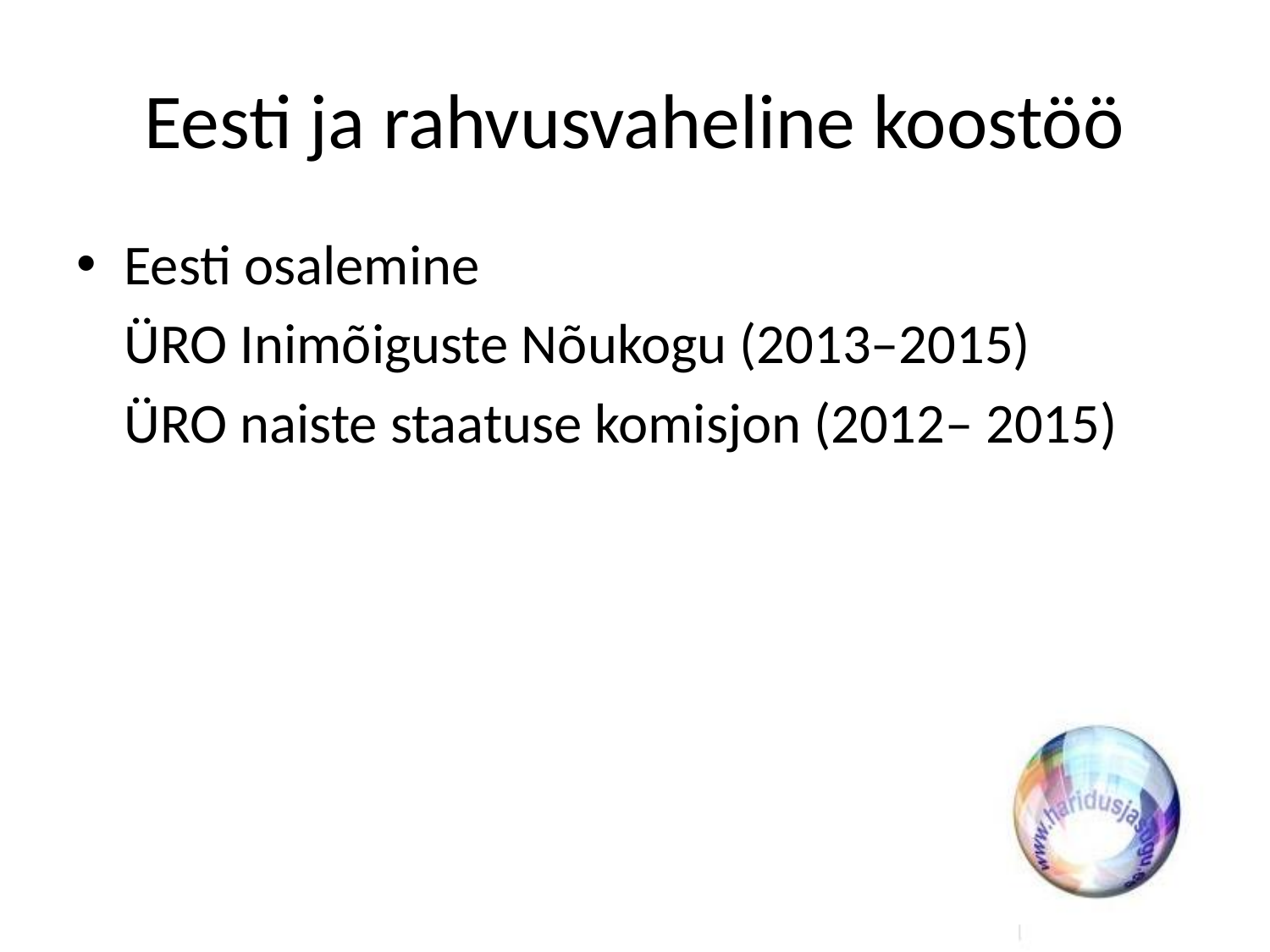

# Eesti ja rahvusvaheline koostöö
Eesti osalemine
	ÜRO Inimõiguste Nõukogu (2013–2015)
	ÜRO naiste staatuse komisjon (2012– 2015)